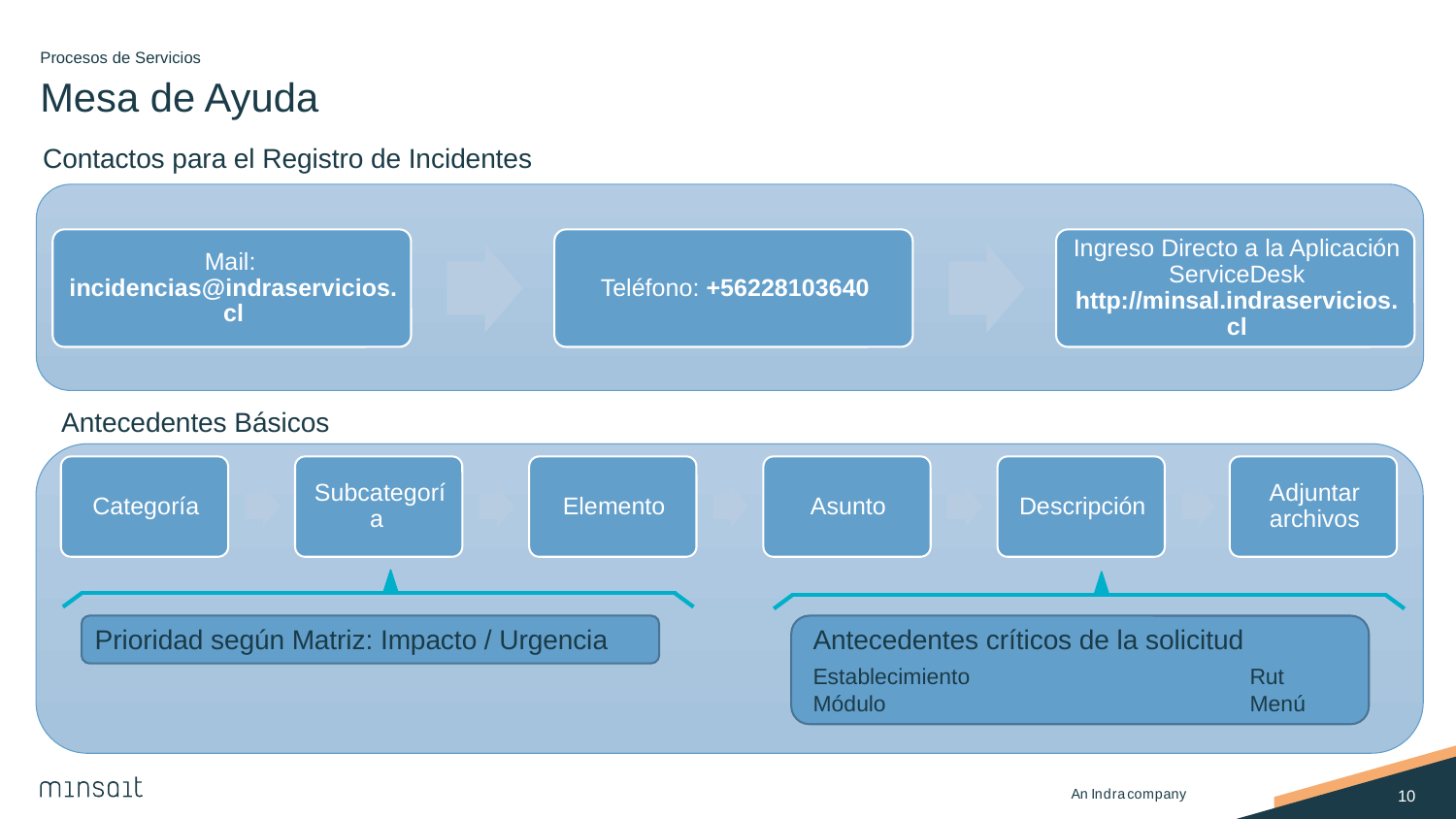

Procesos de Servicios
# Mesa de Ayuda
Contactos para el Registro de Incidentes

Mail:  incidencias@indraservicios.cl

Teléfono: +56228103640

Ingreso Directo a la Aplicación ServiceDesk http://minsal.indraservicios.cl
Antecedentes Básicos
Categoría

Subcategoría

Elemento

Asunto

Descripción

Adjuntar archivos

Prioridad según Matriz: Impacto / Urgencia

Antecedentes críticos de la solicitud
­Establecimiento		Rut
Módulo			Menú